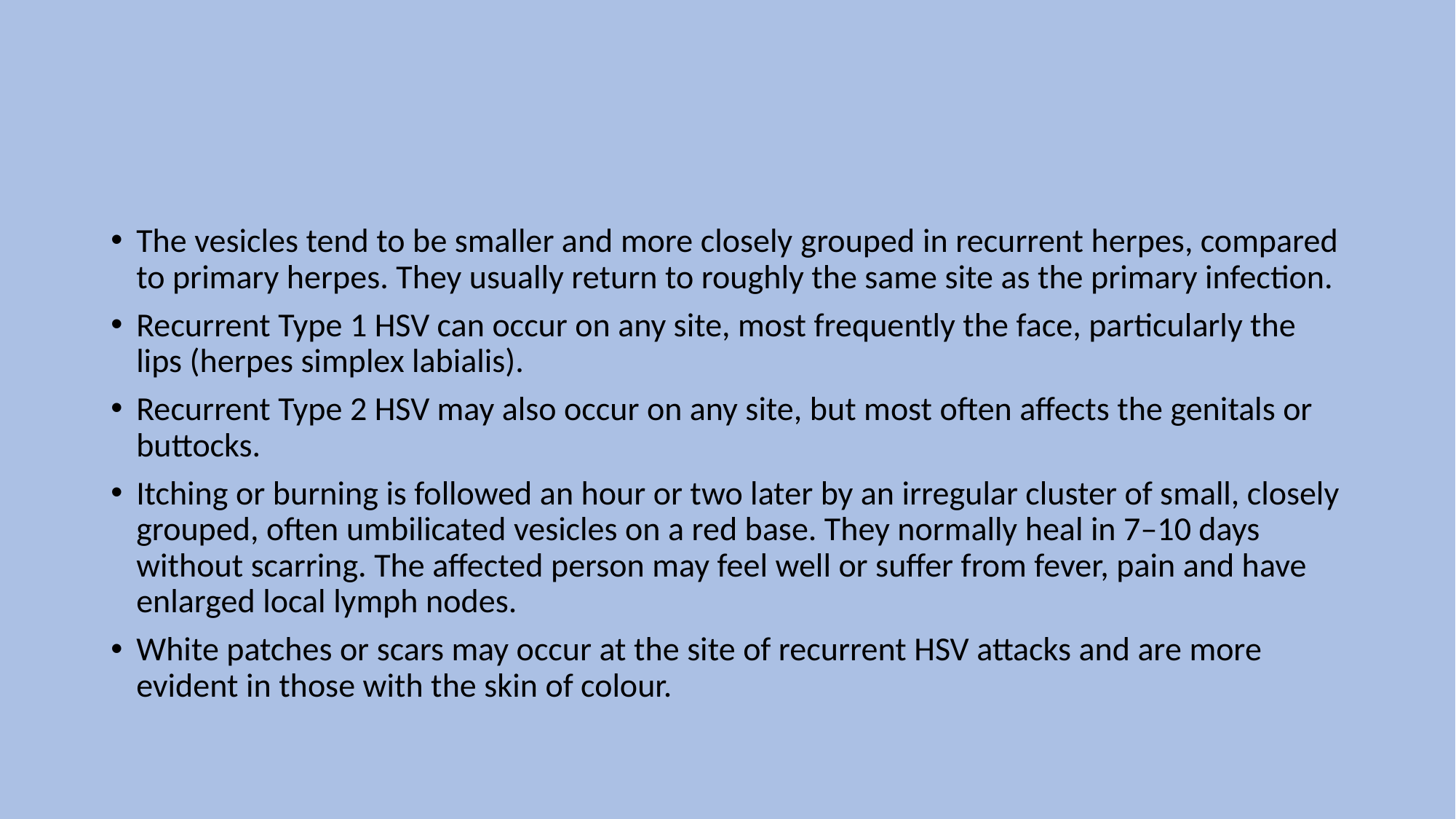

The vesicles tend to be smaller and more closely grouped in recurrent herpes, compared to primary herpes. They usually return to roughly the same site as the primary infection.
Recurrent Type 1 HSV can occur on any site, most frequently the face, particularly the lips (herpes simplex labialis).
Recurrent Type 2 HSV may also occur on any site, but most often affects the genitals or buttocks.
Itching or burning is followed an hour or two later by an irregular cluster of small, closely grouped, often umbilicated vesicles on a red base. They normally heal in 7–10 days without scarring. The affected person may feel well or suffer from fever, pain and have enlarged local lymph nodes.
White patches or scars may occur at the site of recurrent HSV attacks and are more evident in those with the skin of colour.